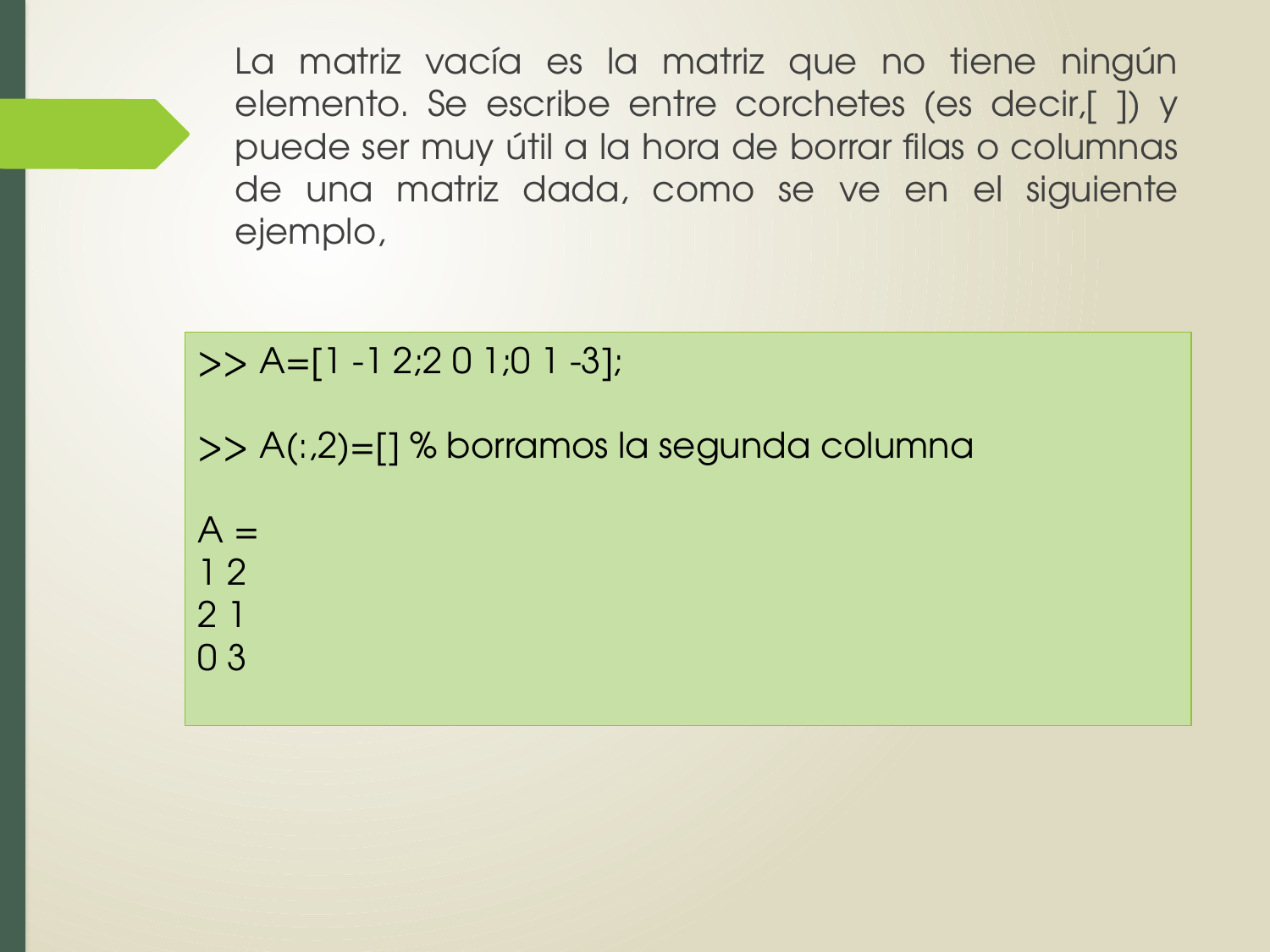

La matriz vacía es la matriz que no tiene ningún elemento. Se escribe entre corchetes (es decir,[ ]) y puede ser muy útil a la hora de borrar filas o columnas de una matriz dada, como se ve en el siguiente ejemplo,
>> A=[1 -1 2;2 0 1;0 1 -3];

>> A(:,2)=[] % borramos la segunda columna

A =
1 2
2 1
0 3